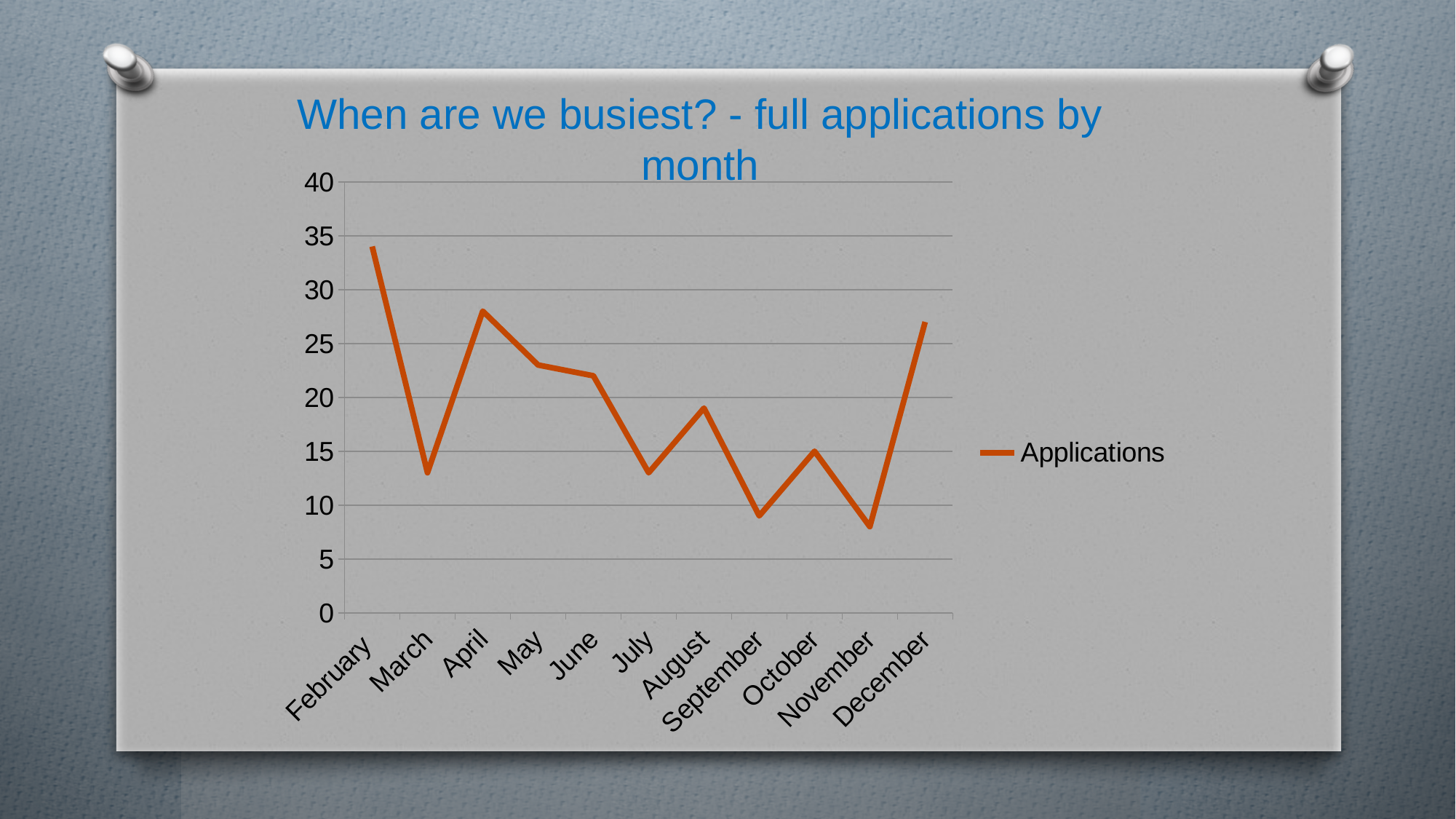

When are we busiest? - full applications by month

[unsupported chart]